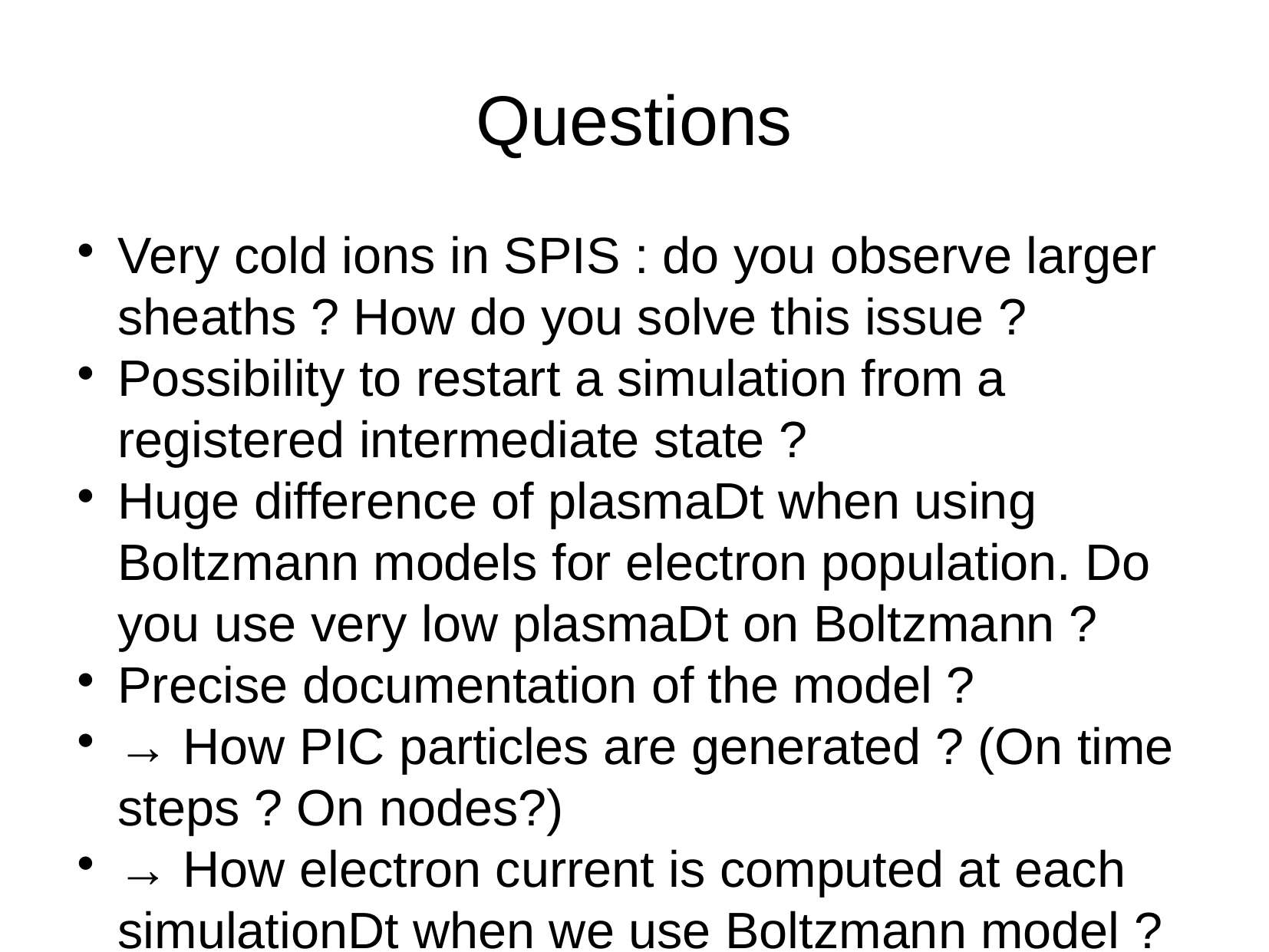

Questions
Very cold ions in SPIS : do you observe larger sheaths ? How do you solve this issue ?
Possibility to restart a simulation from a registered intermediate state ?
Huge difference of plasmaDt when using Boltzmann models for electron population. Do you use very low plasmaDt on Boltzmann ?
Precise documentation of the model ?
→ How PIC particles are generated ? (On time steps ? On nodes?)
→ How electron current is computed at each simulationDt when we use Boltzmann model ?
→ How global parameters boundary conditions work ?